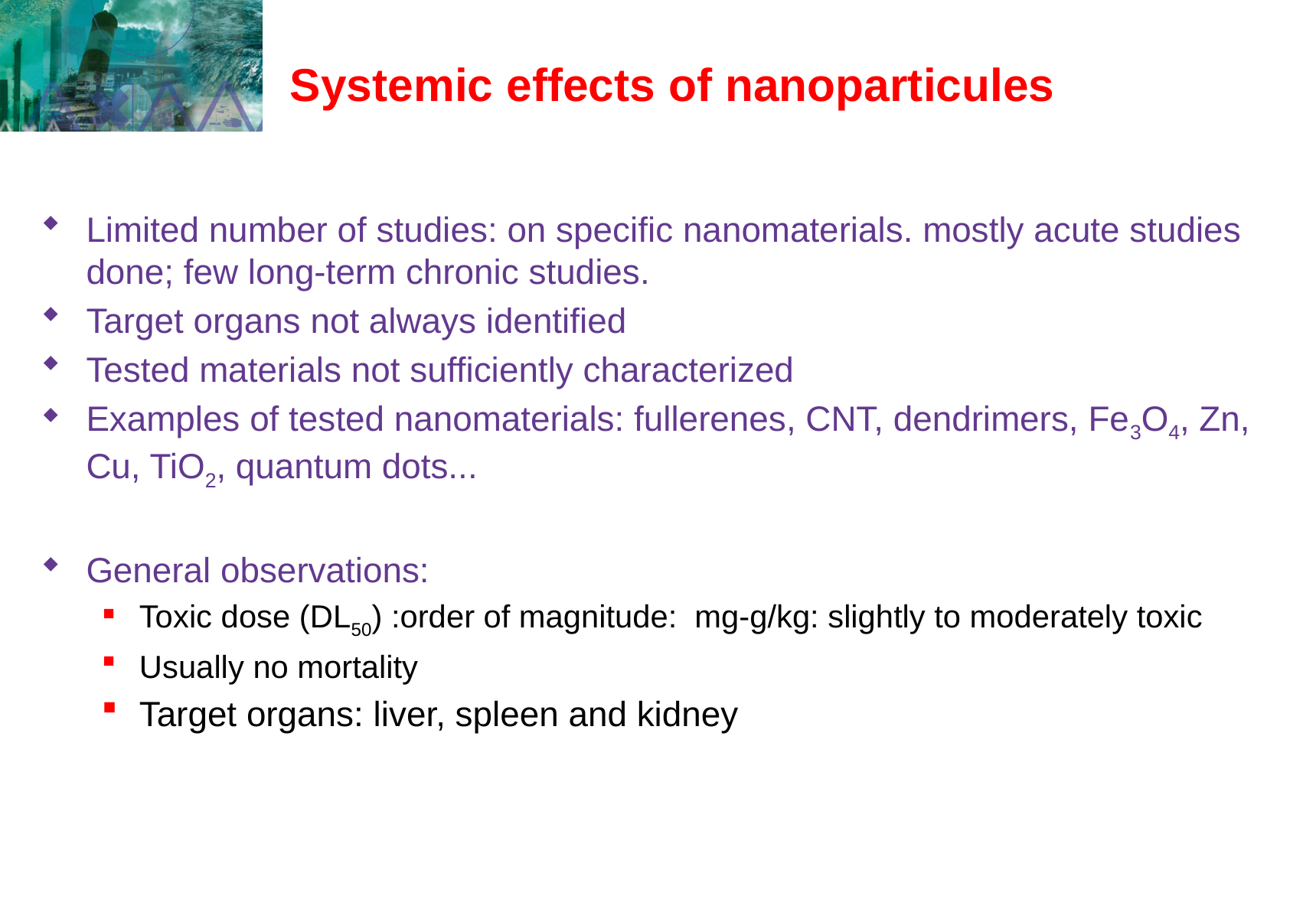

# Systemic effects of nanoparticules
Limited number of studies: on specific nanomaterials. mostly acute studies done; few long-term chronic studies.
Target organs not always identified
Tested materials not sufficiently characterized
Examples of tested nanomaterials: fullerenes, CNT, dendrimers, Fe3O4, Zn, Cu, TiO2, quantum dots...

General observations:
Toxic dose (DL50) :order of magnitude:  mg-g/kg: slightly to moderately toxic
Usually no mortality
Target organs: liver, spleen and kidney